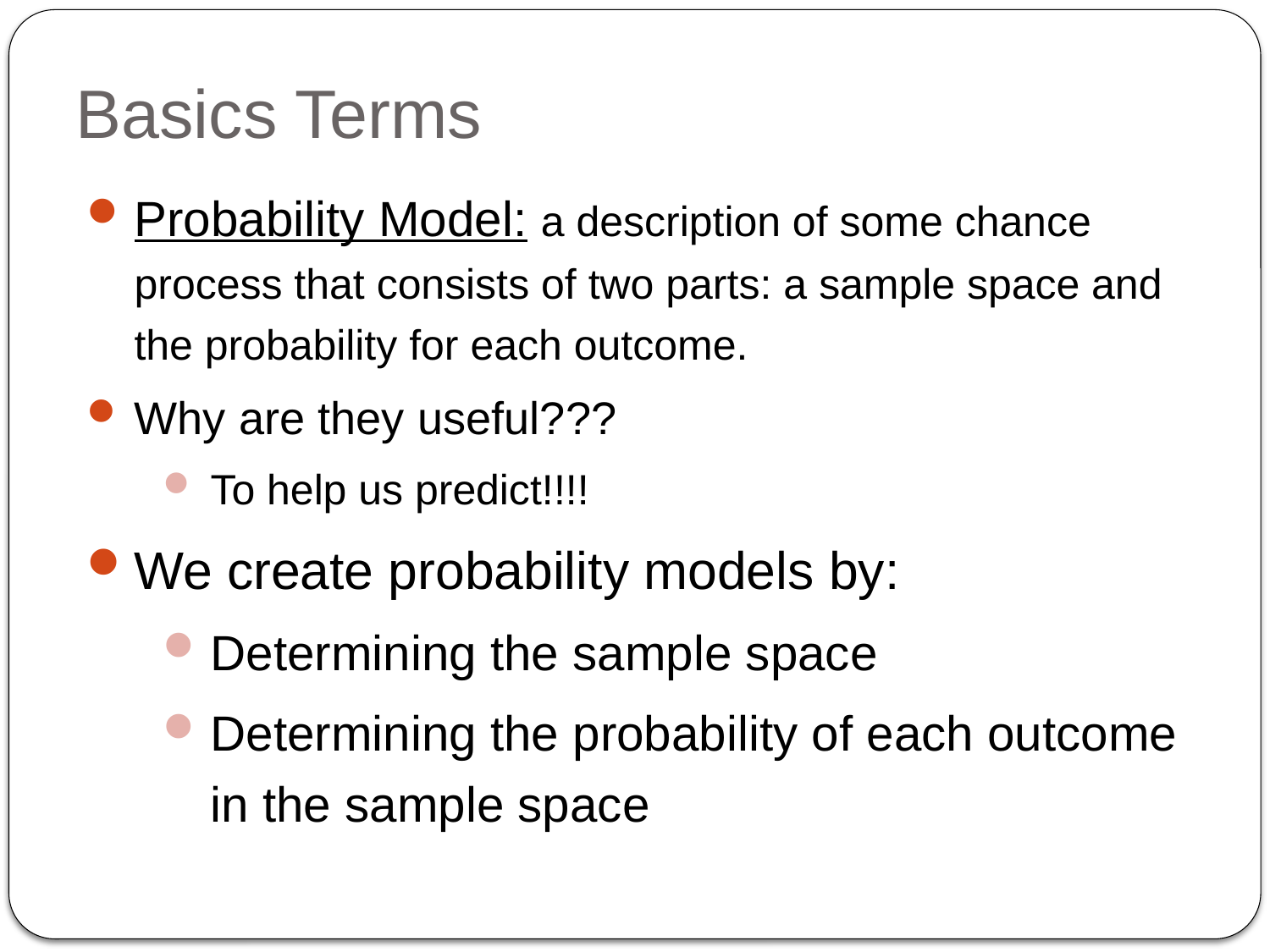

# Basics Terms
Probability Model: a description of some chance process that consists of two parts: a sample space and the probability for each outcome.
Why are they useful???
To help us predict!!!!
We create probability models by:
Determining the sample space
Determining the probability of each outcome in the sample space